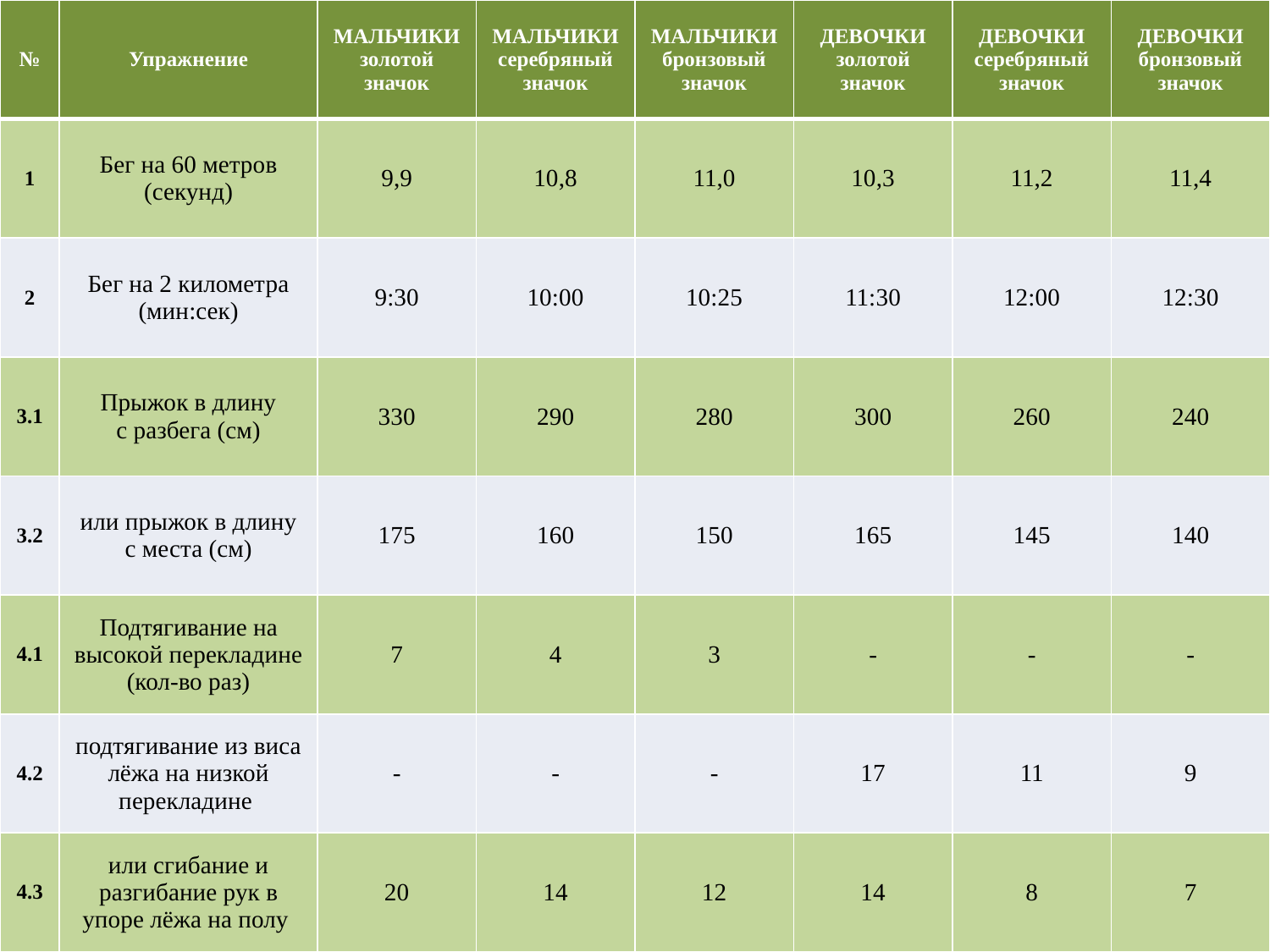

| № | Упражнение | МАЛЬЧИКИ золотой значок | МАЛЬЧИКИ серебряный значок | МАЛЬЧИКИ бронзовый значок | ДЕВОЧКИ золотой значок | ДЕВОЧКИ серебряный значок | ДЕВОЧКИ бронзовый значок |
| --- | --- | --- | --- | --- | --- | --- | --- |
| 1 | Бег на 60 метров (секунд) | 9,9 | 10,8 | 11,0 | 10,3 | 11,2 | 11,4 |
| 2 | Бег на 2 километра (мин:сек) | 9:30 | 10:00 | 10:25 | 11:30 | 12:00 | 12:30 |
| 3.1 | Прыжок в длину с разбега (см) | 330 | 290 | 280 | 300 | 260 | 240 |
| 3.2 | или прыжок в длину с места (см) | 175 | 160 | 150 | 165 | 145 | 140 |
| 4.1 | Подтягивание на высокой перекладине (кол-во раз) | 7 | 4 | 3 | - | - | - |
| 4.2 | подтягивание из виса лёжа на низкой перекладине | - | - | - | 17 | 11 | 9 |
| 4.3 | или сгибание и разгибание рук в упоре лёжа на полу | 20 | 14 | 12 | 14 | 8 | 7 |